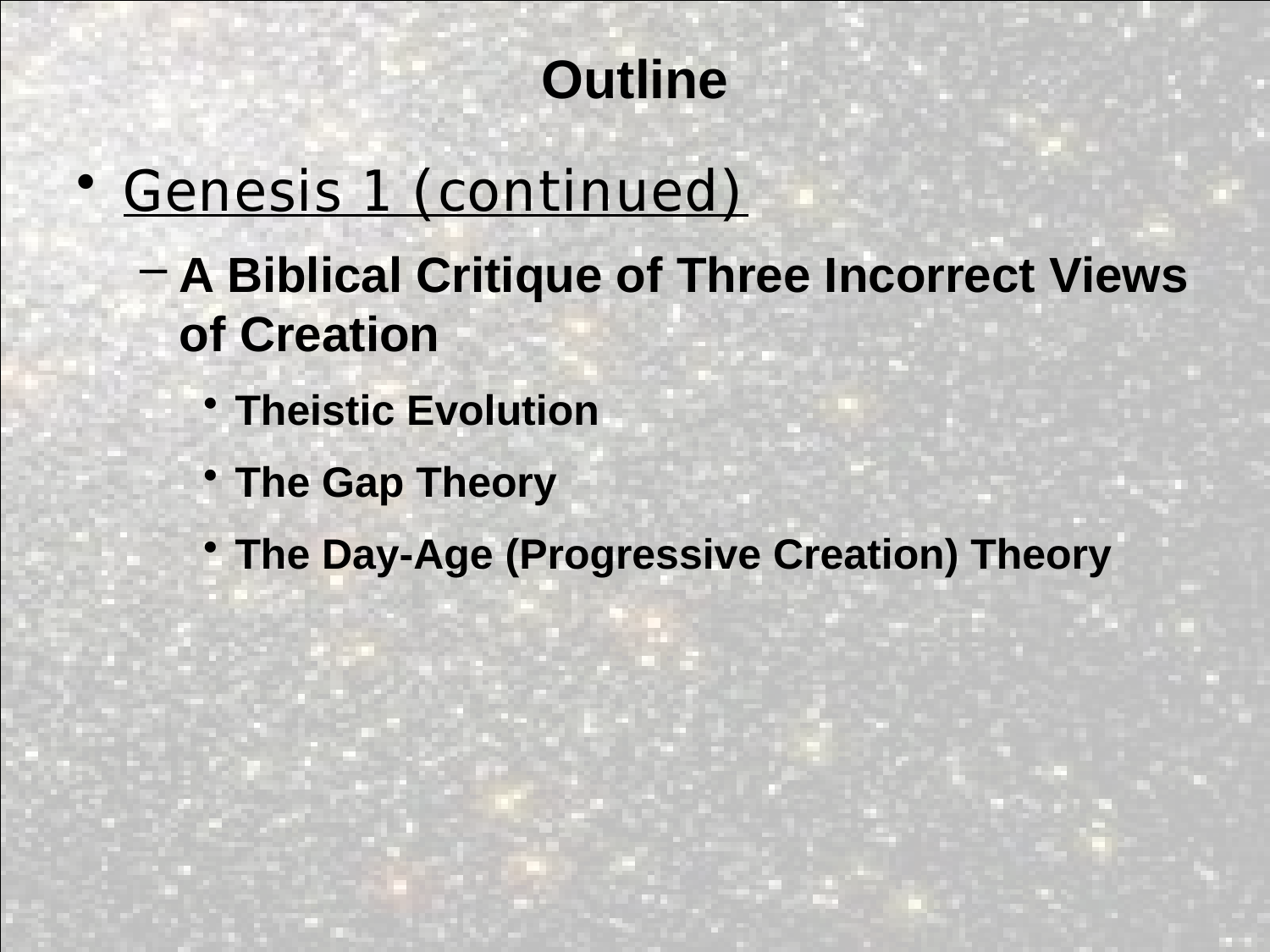

# Outline
Genesis 1 (continued)
A Biblical Critique of Three Incorrect Views of Creation
Theistic Evolution
The Gap Theory
The Day-Age (Progressive Creation) Theory